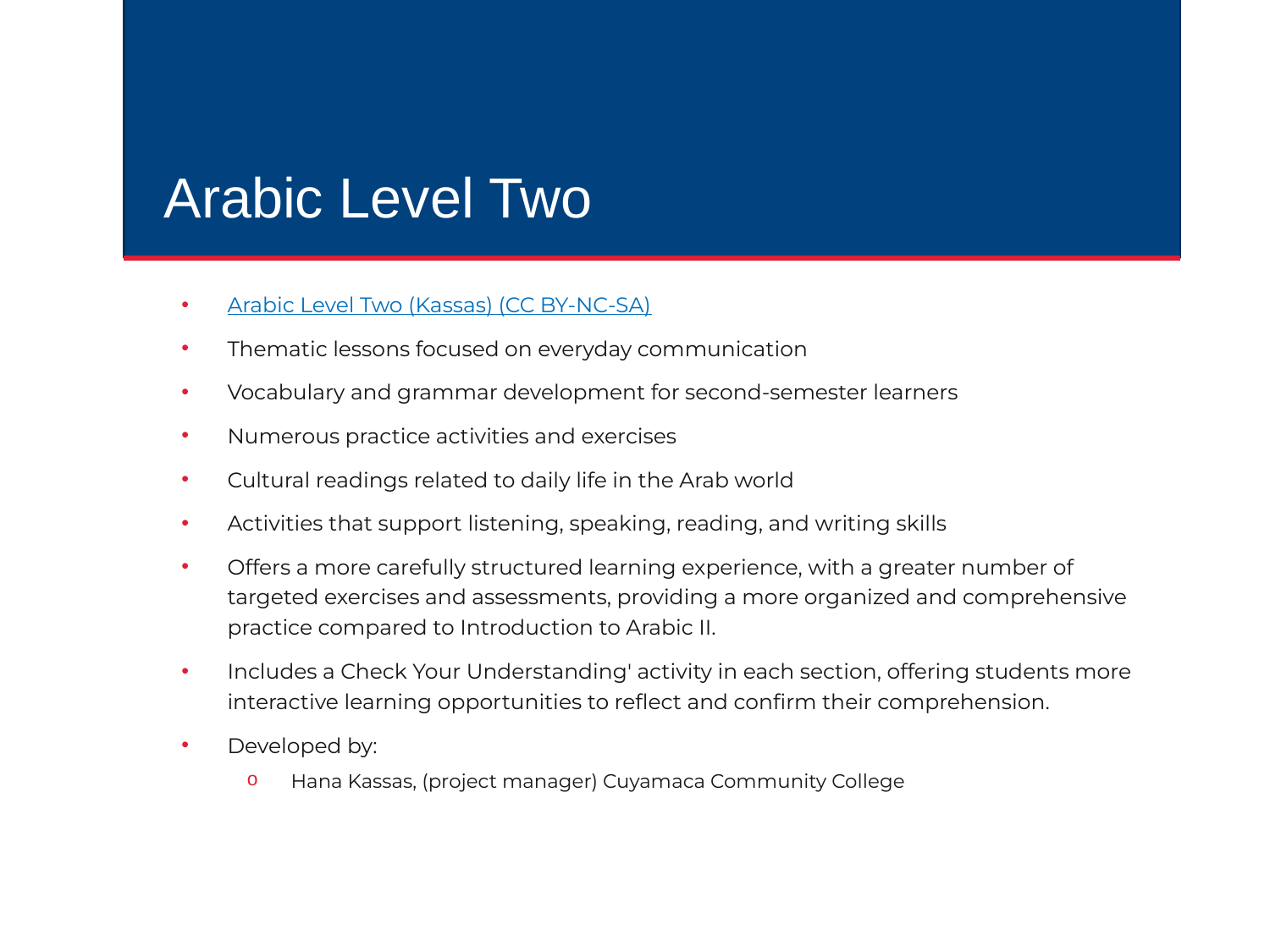

# Arabic Level Two
Arabic Level Two (Kassas) (CC BY-NC-SA)
Thematic lessons focused on everyday communication
Vocabulary and grammar development for second-semester learners
Numerous practice activities and exercises
Cultural readings related to daily life in the Arab world
Activities that support listening, speaking, reading, and writing skills
Offers a more carefully structured learning experience, with a greater number of targeted exercises and assessments, providing a more organized and comprehensive practice compared to Introduction to Arabic II.
Includes a Check Your Understanding' activity in each section, offering students more interactive learning opportunities to reflect and confirm their comprehension.
Developed by:
Hana Kassas, (project manager) Cuyamaca Community College